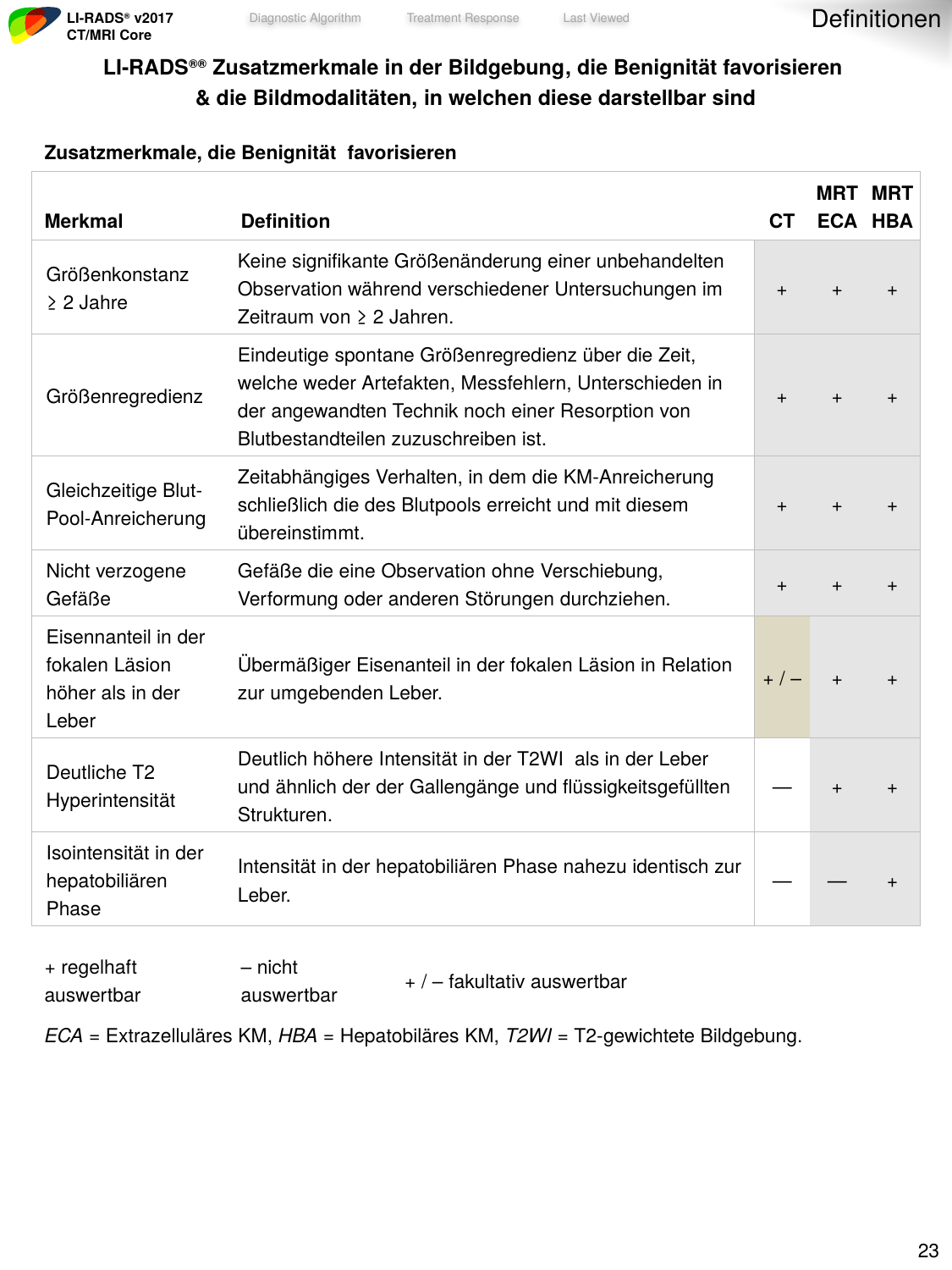

Definitionen
| LI-RADS®® Zusatzmerkmale in der Bildgebung, die Benignität favorisieren & die Bildmodalitäten, in welchen diese darstellbar sind |  |  |  |  |  |
| --- | --- | --- | --- | --- | --- |
| Zusatzmerkmale, die Benignität favorisieren |  |  |  |  |  |
| Merkmal | Definition |  | CT | MRT ECA | MRT HBA |
| Größenkonstanz ≥ 2 Jahre | Keine signifikante Größenänderung einer unbehandelten Observation während verschiedener Untersuchungen im Zeitraum von ≥ 2 Jahren. |  | + | + | + |
| Größenregredienz | Eindeutige spontane Größenregredienz über die Zeit, welche weder Artefakten, Messfehlern, Unterschieden in der angewandten Technik noch einer Resorption von Blutbestandteilen zuzuschreiben ist. |  | + | + | + |
| Gleichzeitige Blut-Pool-Anreicherung | Zeitabhängiges Verhalten, in dem die KM-Anreicherung schließlich die des Blutpools erreicht und mit diesem übereinstimmt. |  | + | + | + |
| Nicht verzogene Gefäße | Gefäße die eine Observation ohne Verschiebung, Verformung oder anderen Störungen durchziehen. |  | + | + | + |
| Eisennanteil in der fokalen Läsion höher als in der Leber | Übermäßiger Eisenanteil in der fokalen Läsion in Relation zur umgebenden Leber. |  | + / – | + | + |
| Deutliche T2 Hyperintensität | Deutlich höhere Intensität in der T2WI als in der Leber und ähnlich der der Gallengänge und flüssigkeitsgefüllten Strukturen. |  | — | + | + |
| Isointensität in der hepatobiliären Phase | Intensität in der hepatobiliären Phase nahezu identisch zur Leber. |  | — | — | + |
| + regelhaft auswertbar | – nicht auswertbar | + / – fakultativ auswertbar |  |  |  |
| ECA = Extrazelluläres KM, HBA = Hepatobiläres KM, T2WI = T2-gewichtete Bildgebung. |  |  |  |  |  |
23